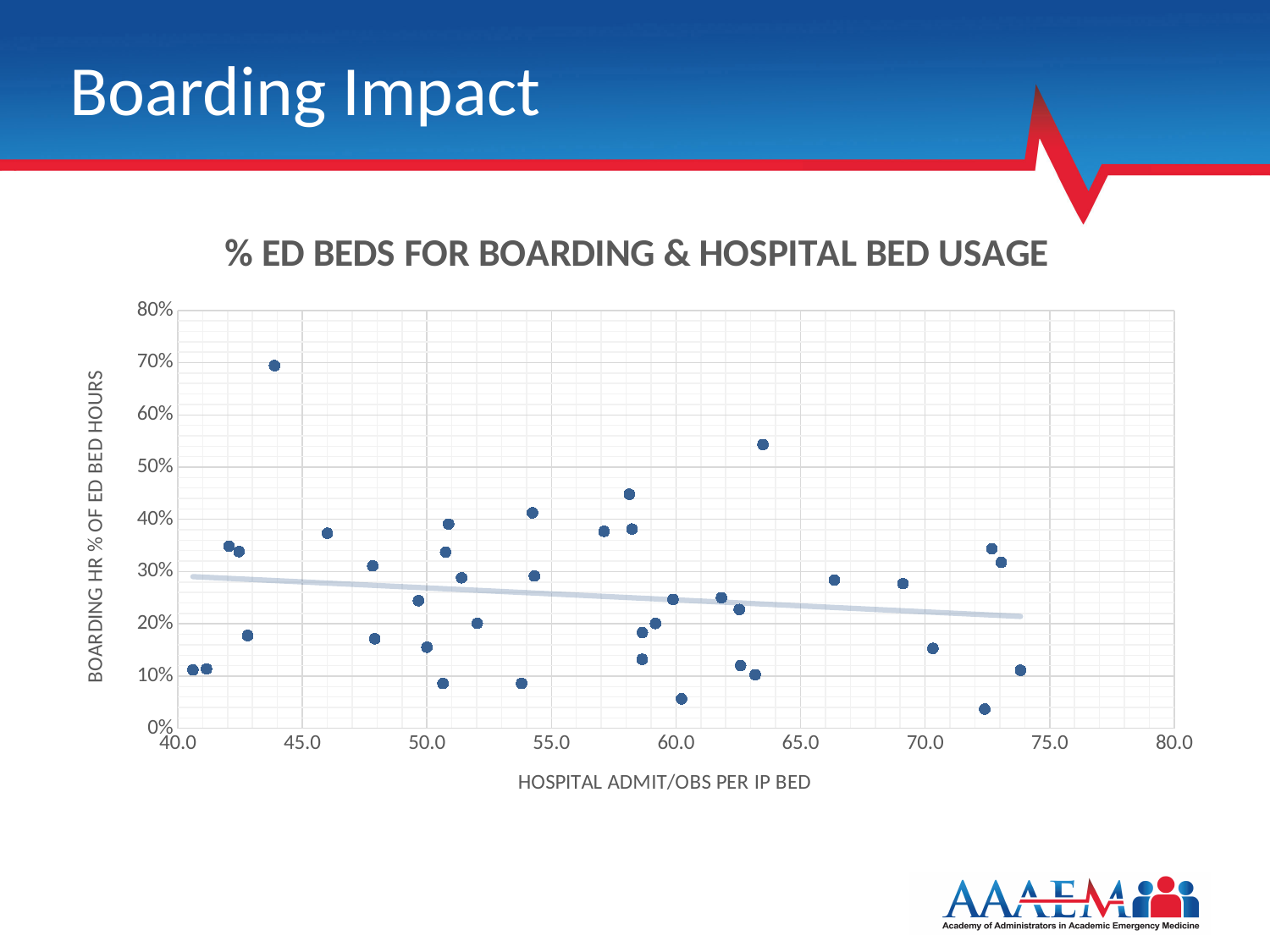

# Boarding Impact

### Chart: % ED BEDS FOR BOARDING & HOSPITAL BED USAGE

| Category | % BOARDING HOURS OF TOTAL BED HOURS |
|---|---|
16.5 beds fully
dedicated to
Inpatient care
14.5 beds fully
dedicated to
Inpatient care
14.4 beds fully
dedicated to
Inpatient care
13 beds fully
dedicated to
Inpatient care
10 beds fully
dedicated to
Inpatient care
9 beds fully
dedicated to
Inpatient care